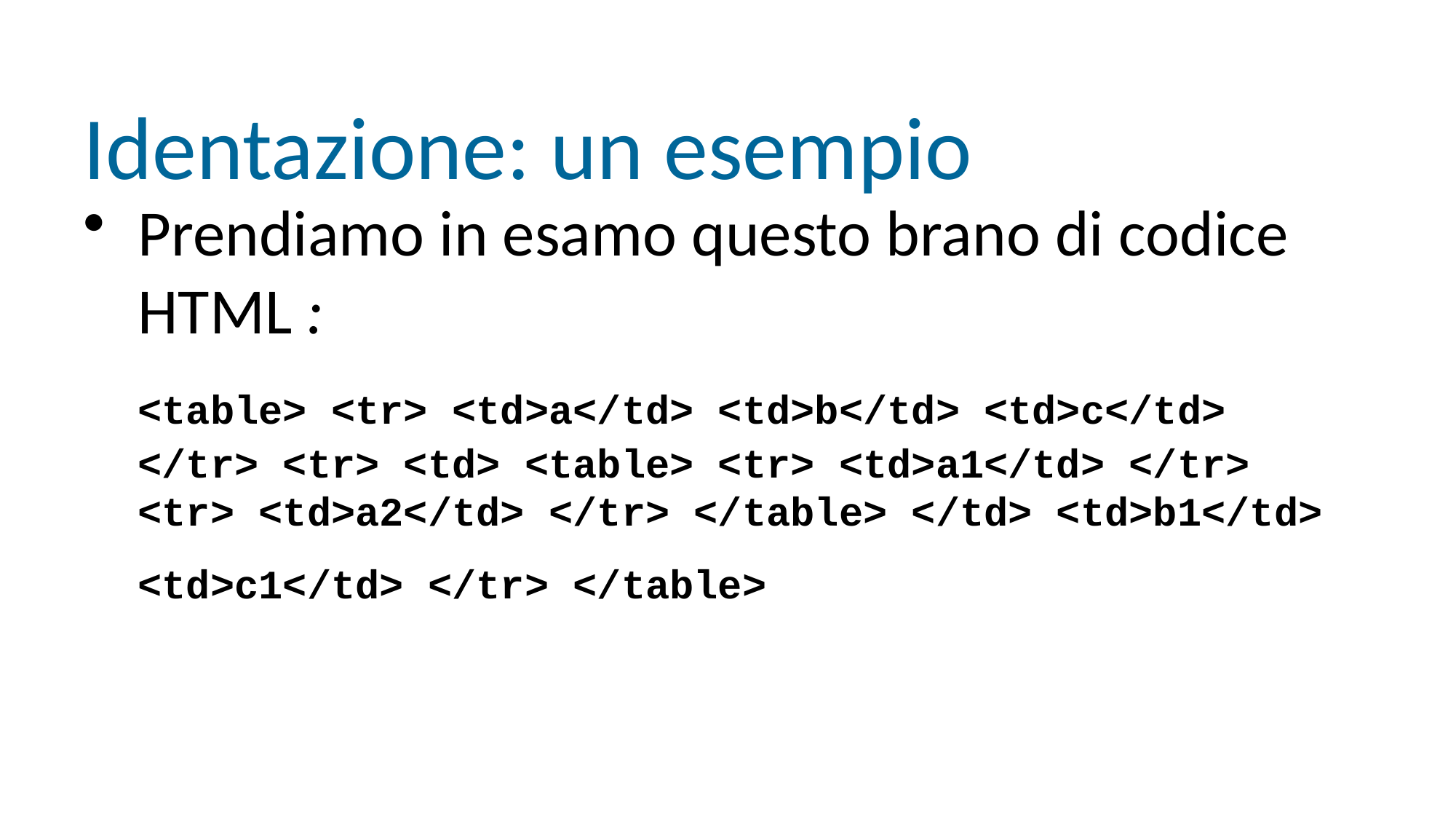

Identazione: un esempio
Prendiamo in esamo questo brano di codice HTML :
	<table> <tr> <td>a</td> <td>b</td> <td>c</td> </tr> <tr> <td> <table> <tr> <td>a1</td> </tr> <tr> <td>a2</td> </tr> </table> </td> <td>b1</td>
<td>c1</td> </tr> </table>